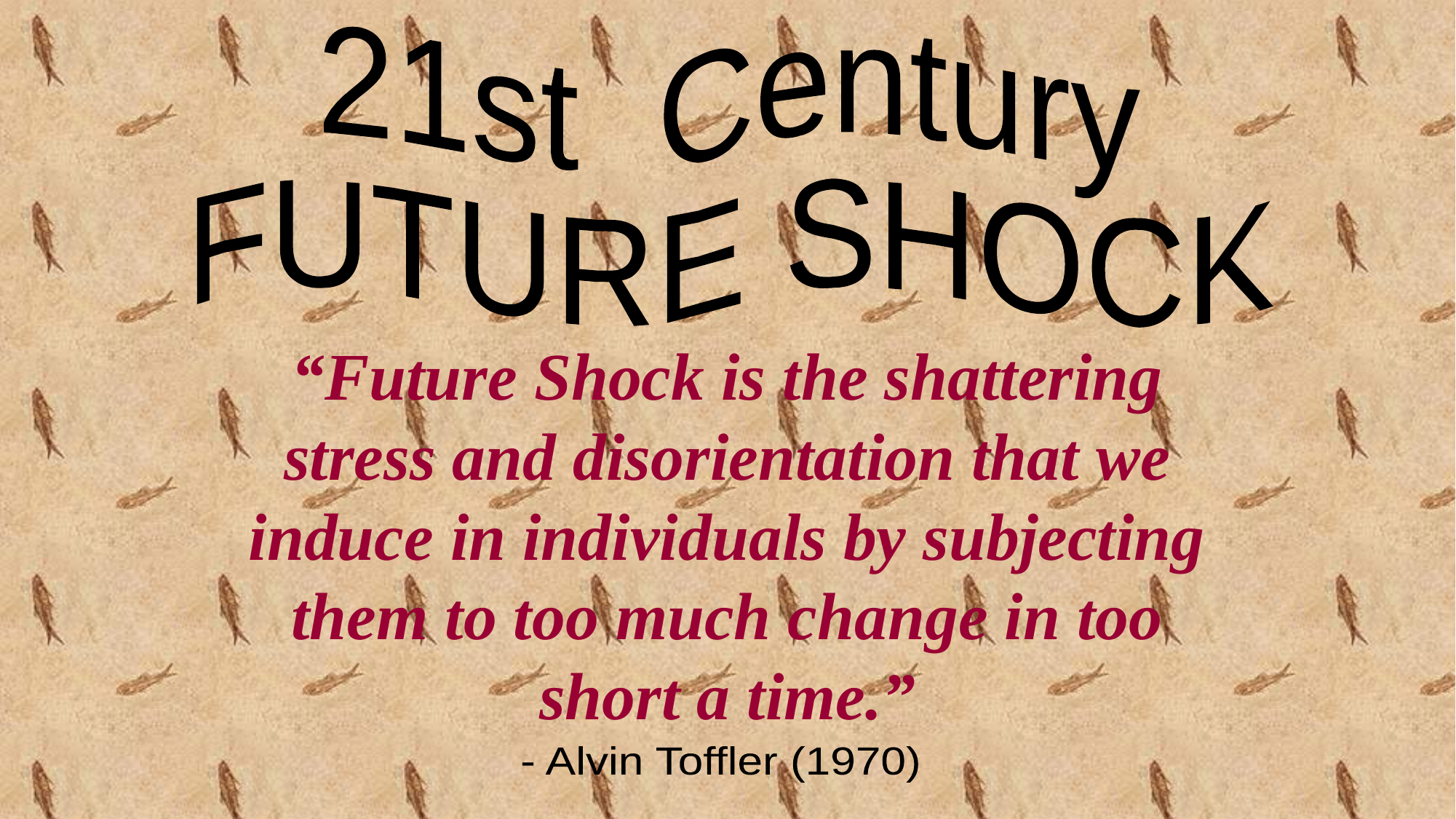

21st  Century
FUTURE SHOCK
“Future Shock is the shattering stress and disorientation that we induce in individuals by subjecting them to too much change in too short a time.”
- Alvin Toffler (1970)